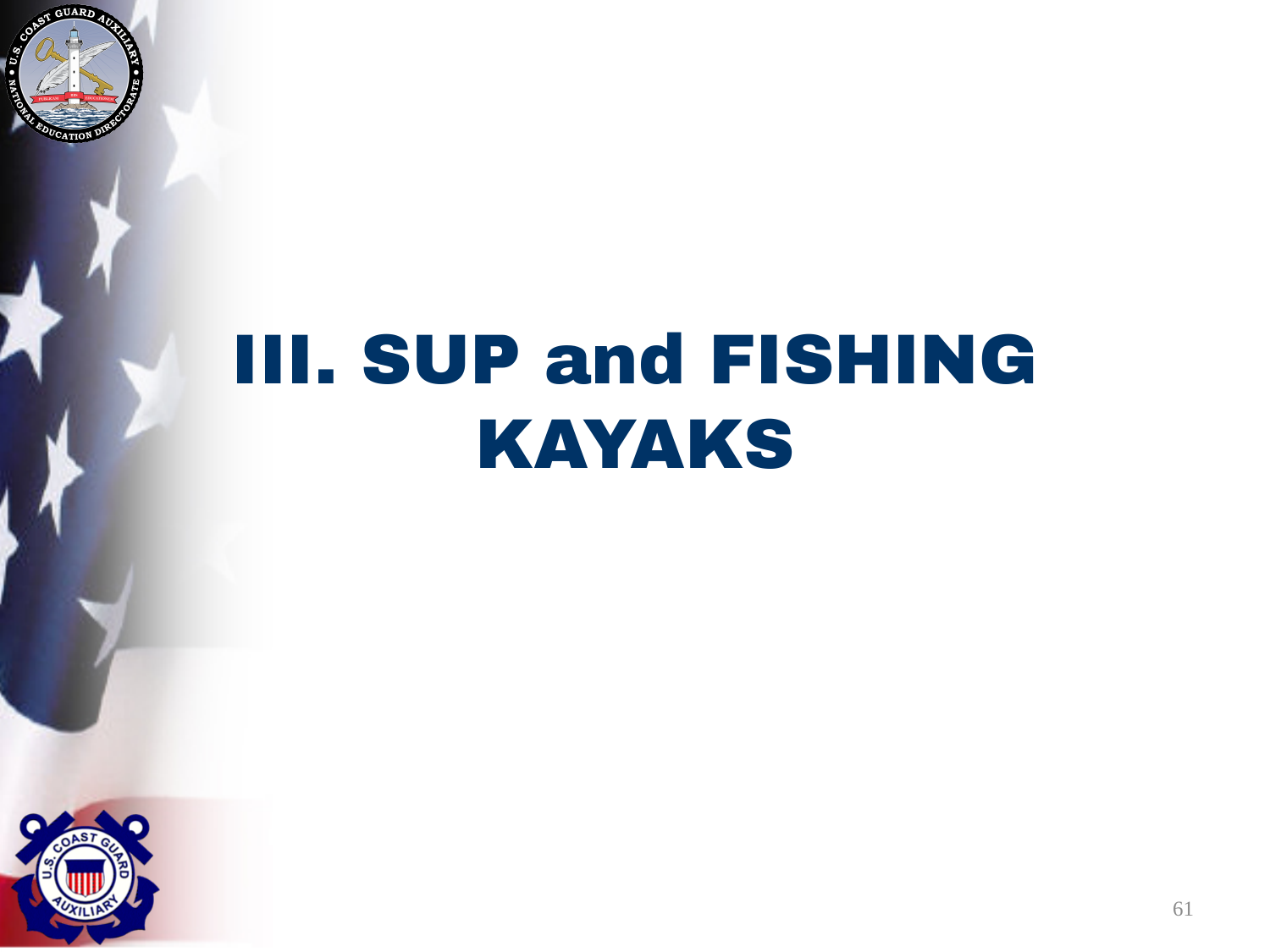

# III. SUP and FISHING KAYAKS

61